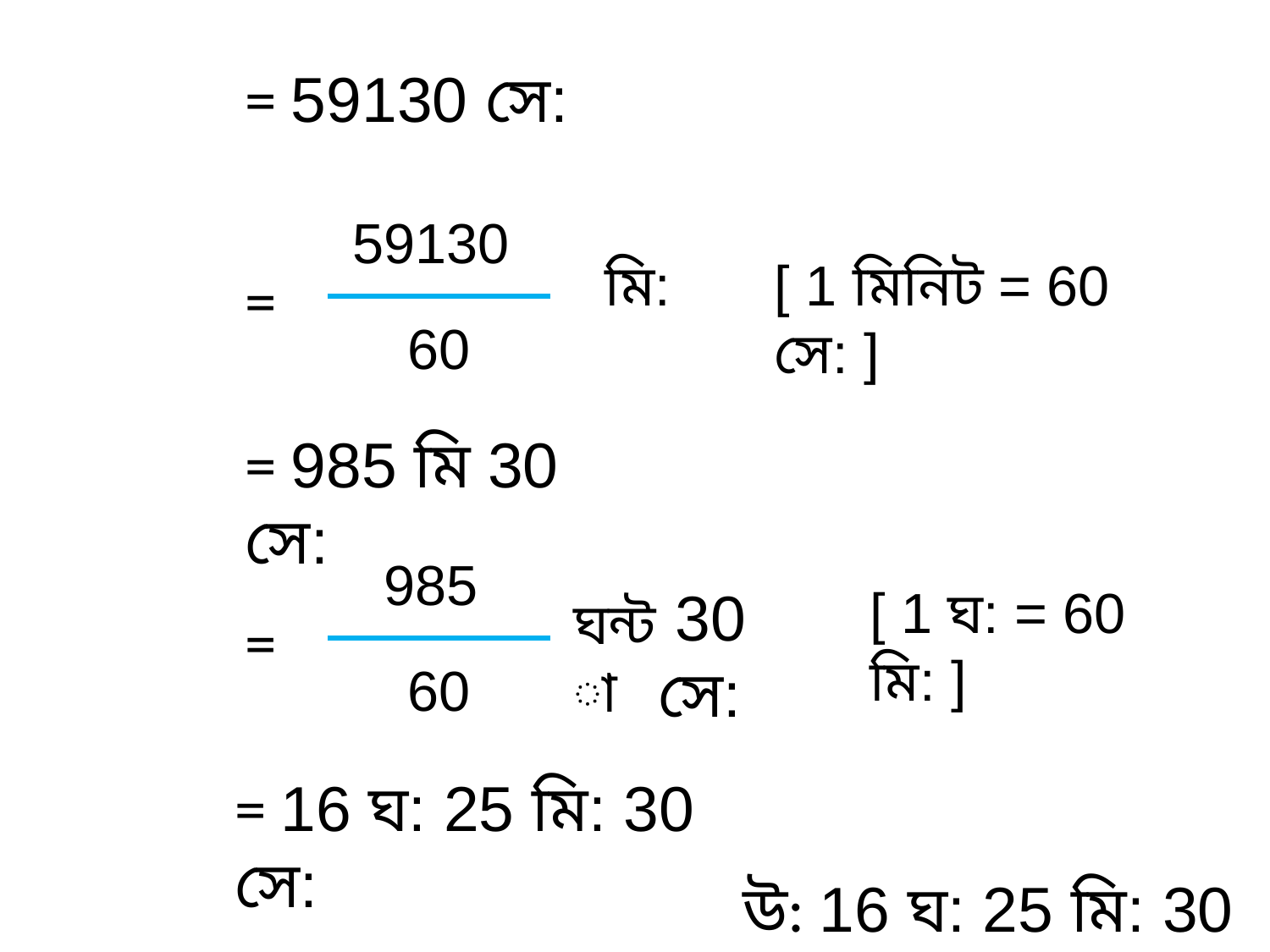

= 59130 সে:
 59130
মি:
[ 1 মিনিট = 60 সে: ]
=
60
= 985 মি 30 সে:
 985
 30 সে:
[ 1 ঘ: = 60 মি: ]
ঘন্টা
=
60
= 16 ঘ: 25 মি: 30 সে:
উ: 16 ঘ: 25 মি: 30 সে: